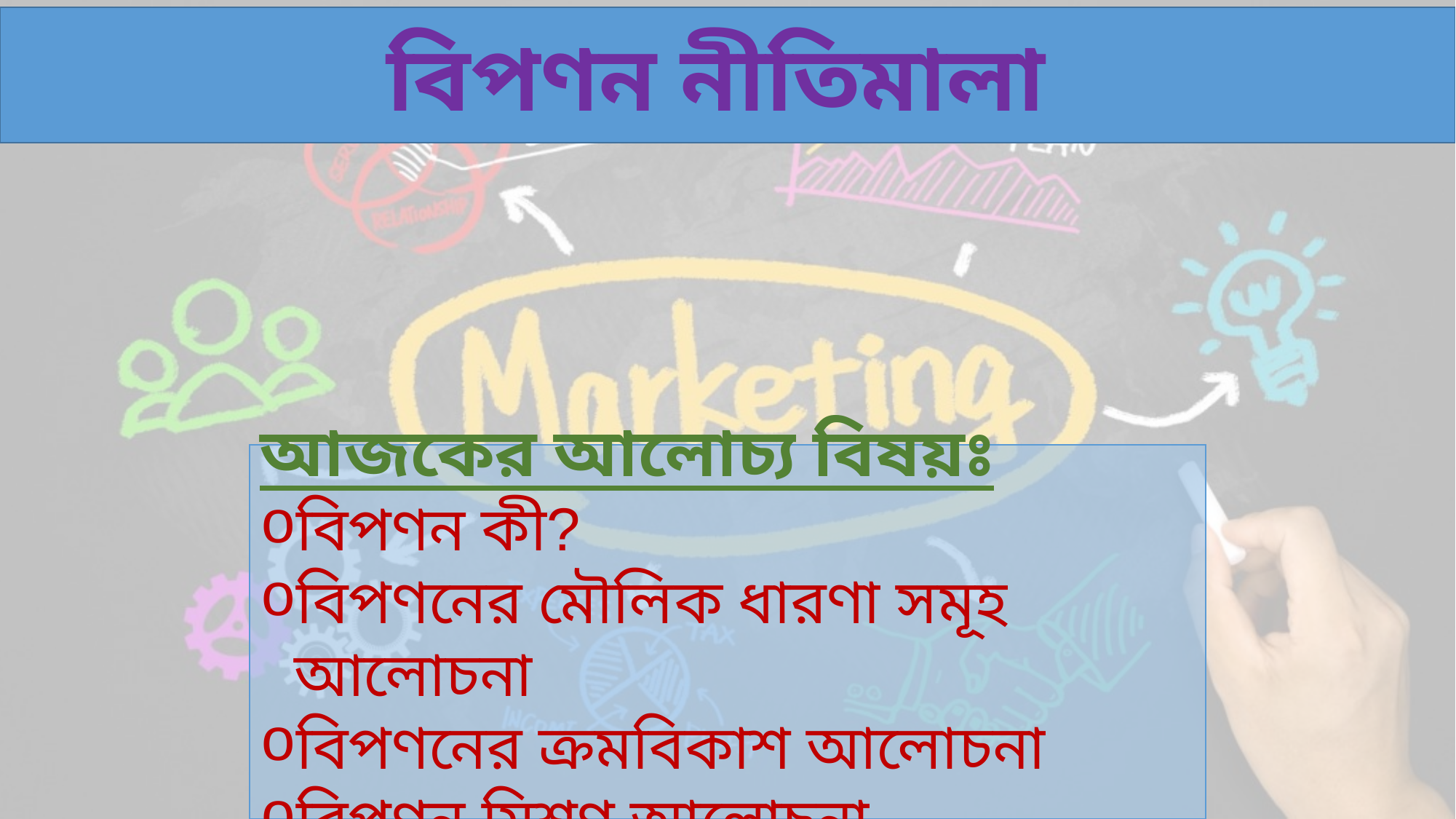

বিপণন নীতিমালা
আজকের আলোচ্য বিষয়ঃ
বিপণন কী?
বিপণনের মৌলিক ধারণা সমূহ আলোচনা
বিপণনের ক্রমবিকাশ আলোচনা
বিপণন মিশ্রণ আলোচনা